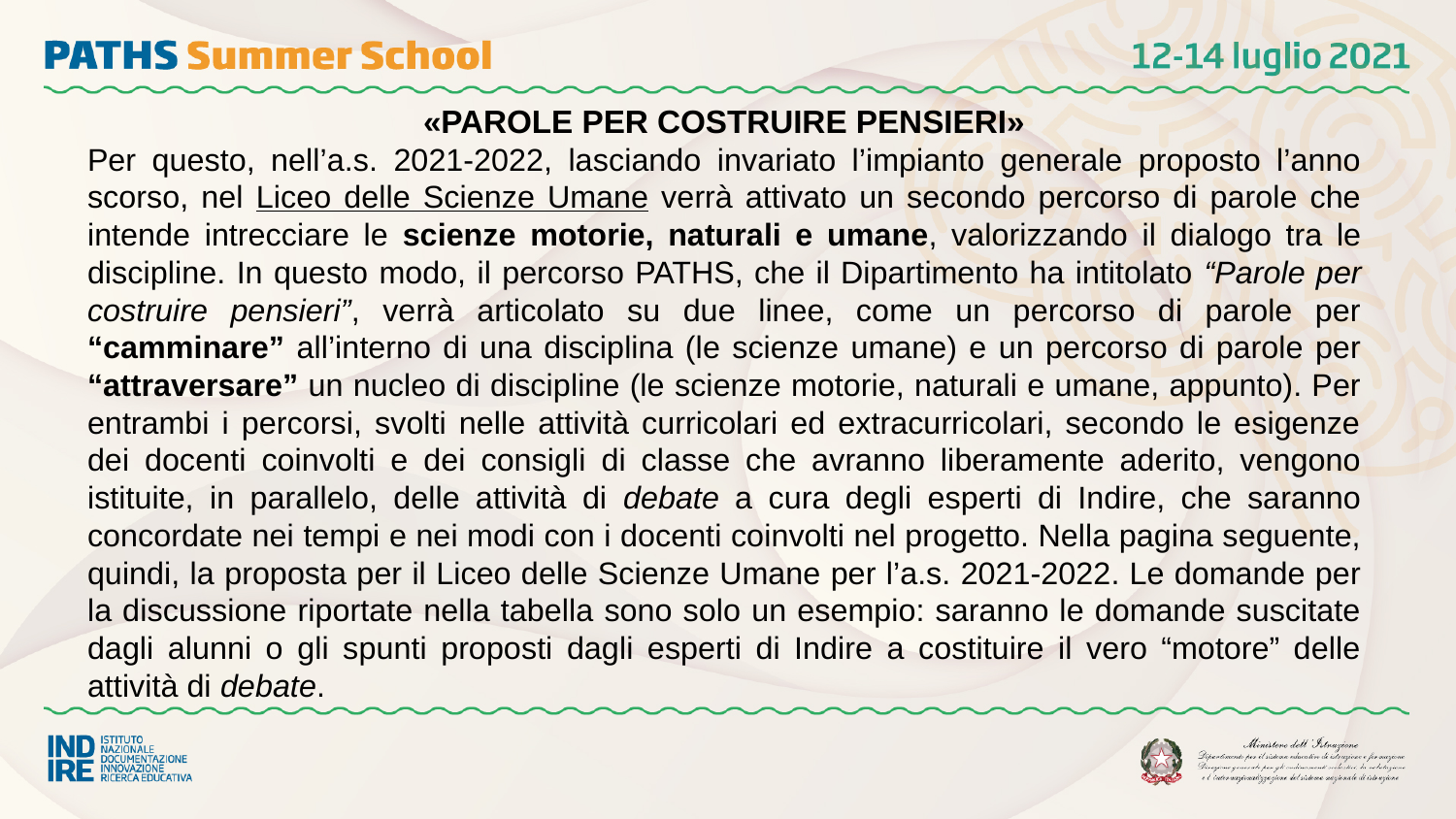

«PAROLE PER COSTRUIRE PENSIERI»
Per questo, nell’a.s. 2021-2022, lasciando invariato l’impianto generale proposto l’anno scorso, nel Liceo delle Scienze Umane verrà attivato un secondo percorso di parole che intende intrecciare le scienze motorie, naturali e umane, valorizzando il dialogo tra le discipline. In questo modo, il percorso PATHS, che il Dipartimento ha intitolato “Parole per costruire pensieri”, verrà articolato su due linee, come un percorso di parole per “camminare” all’interno di una disciplina (le scienze umane) e un percorso di parole per “attraversare” un nucleo di discipline (le scienze motorie, naturali e umane, appunto). Per entrambi i percorsi, svolti nelle attività curricolari ed extracurricolari, secondo le esigenze dei docenti coinvolti e dei consigli di classe che avranno liberamente aderito, vengono istituite, in parallelo, delle attività di debate a cura degli esperti di Indire, che saranno concordate nei tempi e nei modi con i docenti coinvolti nel progetto. Nella pagina seguente, quindi, la proposta per il Liceo delle Scienze Umane per l’a.s. 2021-2022. Le domande per la discussione riportate nella tabella sono solo un esempio: saranno le domande suscitate dagli alunni o gli spunti proposti dagli esperti di Indire a costituire il vero “motore” delle attività di debate.